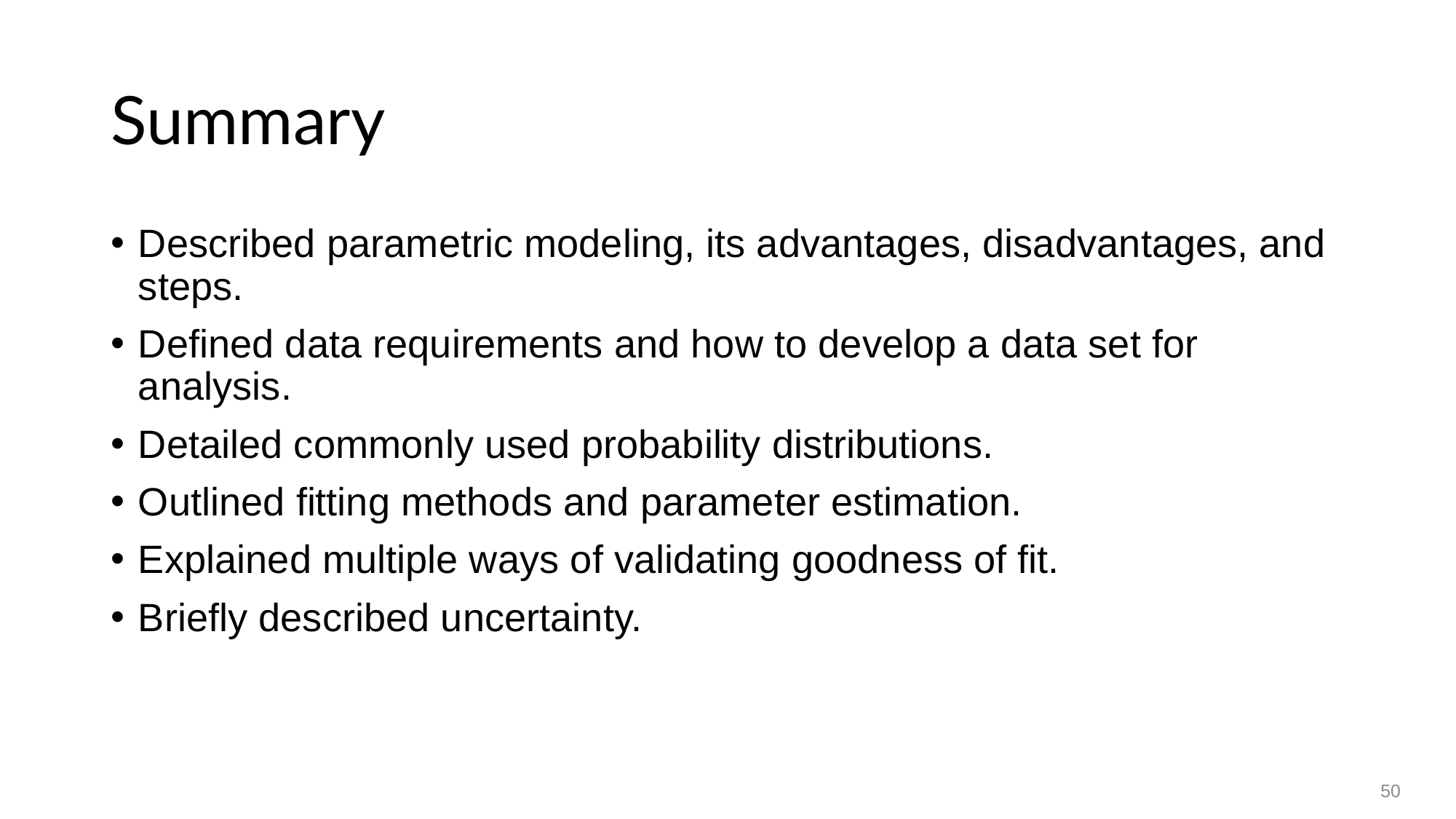

# Summary
Described parametric modeling, its advantages, disadvantages, and steps.
Defined data requirements and how to develop a data set for analysis.
Detailed commonly used probability distributions.
Outlined fitting methods and parameter estimation.
Explained multiple ways of validating goodness of fit.
Briefly described uncertainty.
50